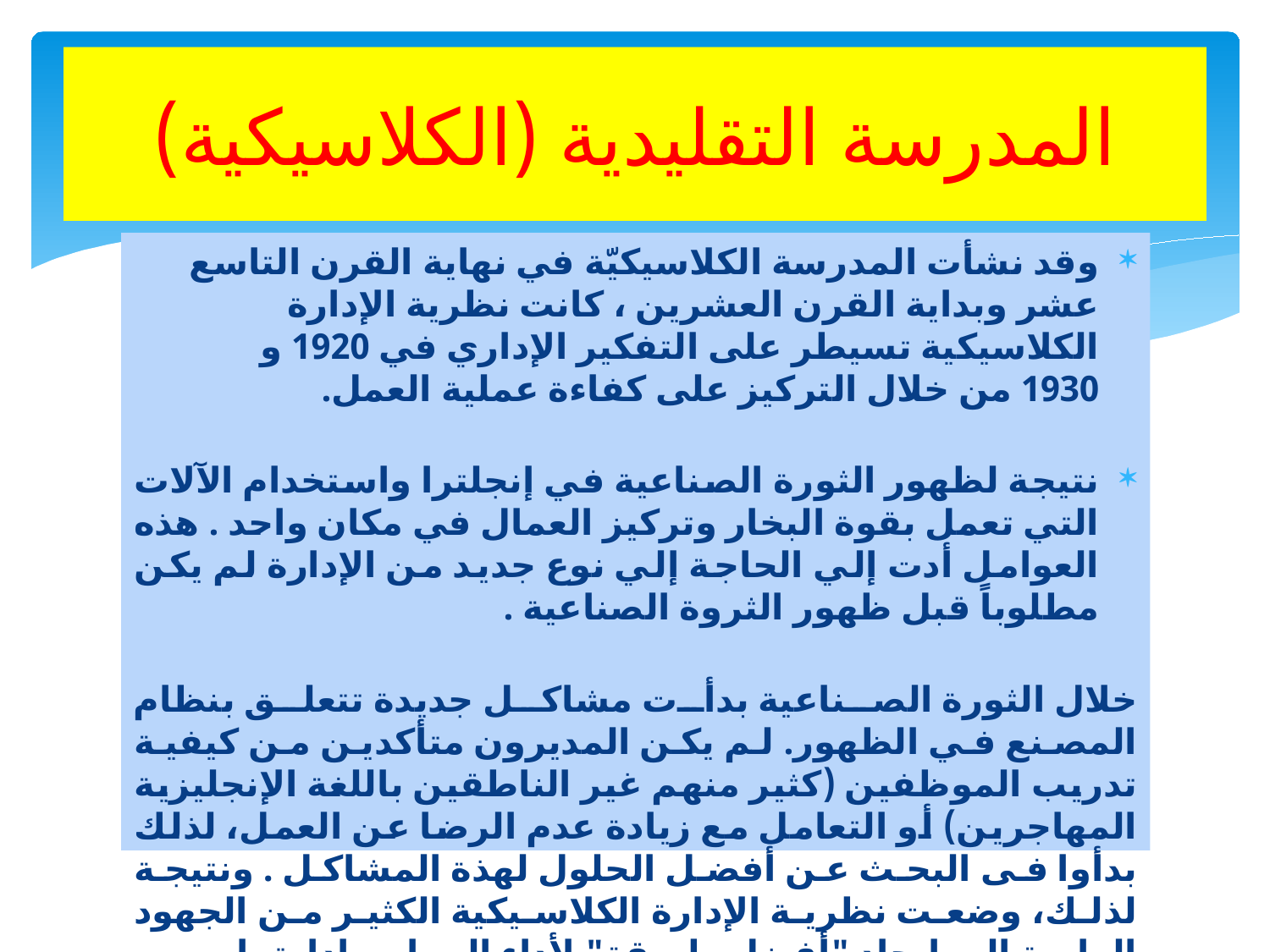

# المدرسة التقليدية (الكلاسيكية)
وقد نشأت المدرسة الكلاسيكيّة في نهاية القرن التاسع عشر وبداية القرن العشرين ، كانت نظرية الإدارة الكلاسيكية تسيطر على التفكير الإداري في 1920 و 1930 من خلال التركيز على كفاءة عملية العمل.
نتيجة لظهور الثورة الصناعية في إنجلترا واستخدام الآلات التي تعمل بقوة البخار وتركيز العمال في مكان واحد . هذه العوامل أدت إلي الحاجة إلي نوع جديد من الإدارة لم يكن مطلوباً قبل ظهور الثروة الصناعية .
خلال الثورة الصناعية بدأت مشاكل جديدة تتعلق بنظام المصنع في الظهور. لم يكن المديرون متأكدين من كيفية تدريب الموظفين (كثير منهم غير الناطقين باللغة الإنجليزية المهاجرين) أو التعامل مع زيادة عدم الرضا عن العمل، لذلك بدأوا فى البحث عن أفضل الحلول لهذة المشاكل . ونتيجة لذلك، وضعت نظرية الإدارة الكلاسيكية الكثير من الجهود الرامية إلى إيجاد "أفضل طريقة" لأداء المهام وإدارتها.